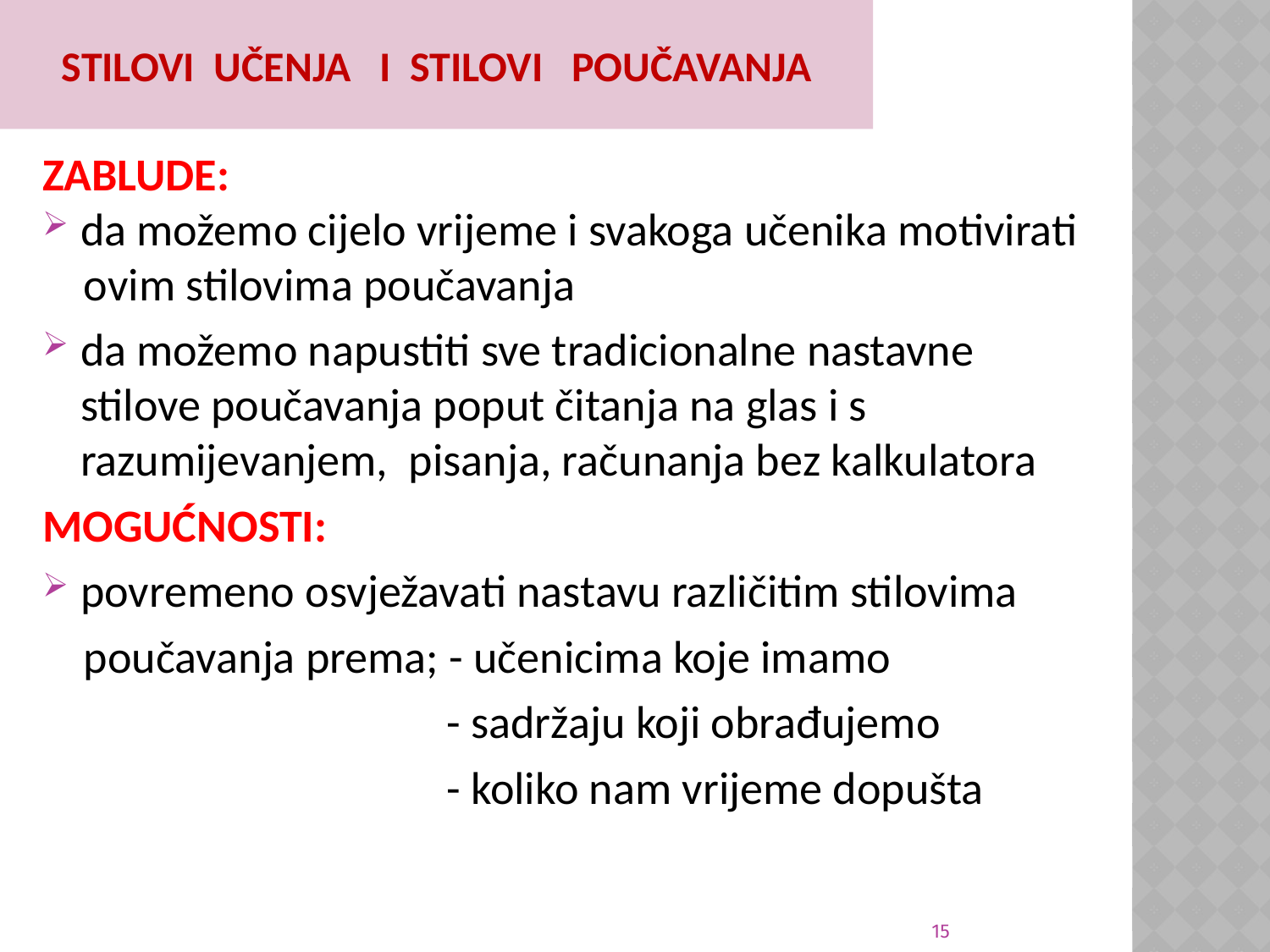

# Stilovi  učenja   i  stilovi   poučavanja
ZABLUDE:
da možemo cijelo vrijeme i svakoga učenika motivirati
    ovim stilovima poučavanja
da možemo napustiti sve tradicionalne nastavne stilove poučavanja poput čitanja na glas i s razumijevanjem,  pisanja, računanja bez kalkulatora
MOGUĆNOSTI:
povremeno osvježavati nastavu različitim stilovima
    poučavanja prema; - učenicima koje imamo
                                       - sadržaju koji obrađujemo
                                       - koliko nam vrijeme dopušta

15